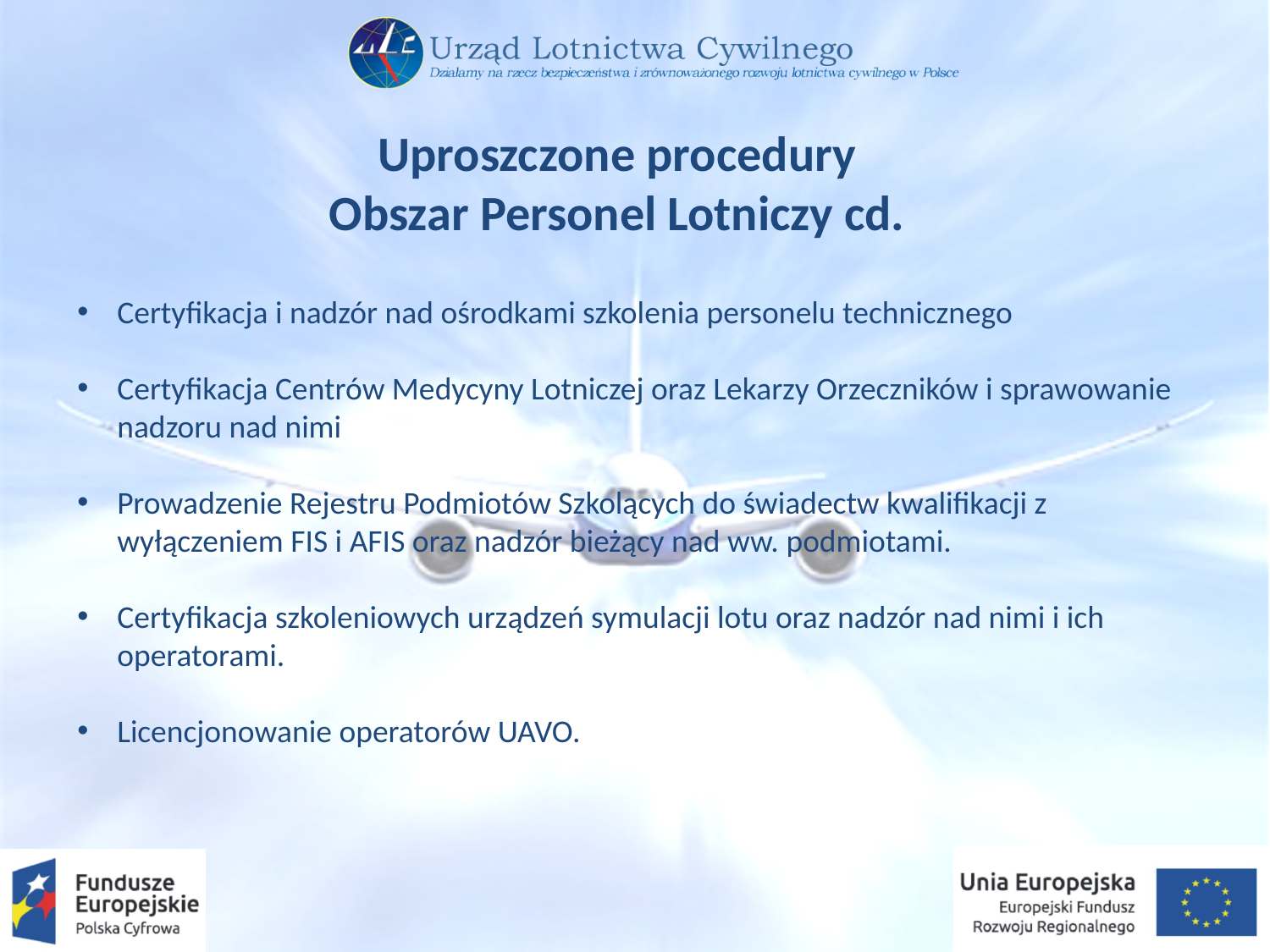

Uproszczone procedury
Obszar Personel Lotniczy cd.
Certyfikacja i nadzór nad ośrodkami szkolenia personelu technicznego

Certyfikacja Centrów Medycyny Lotniczej oraz Lekarzy Orzeczników i sprawowanie nadzoru nad nimi

Prowadzenie Rejestru Podmiotów Szkolących do świadectw kwalifikacji z wyłączeniem FIS i AFIS oraz nadzór bieżący nad ww. podmiotami.

Certyfikacja szkoleniowych urządzeń symulacji lotu oraz nadzór nad nimi i ich operatorami.

Licencjonowanie operatorów UAVO.